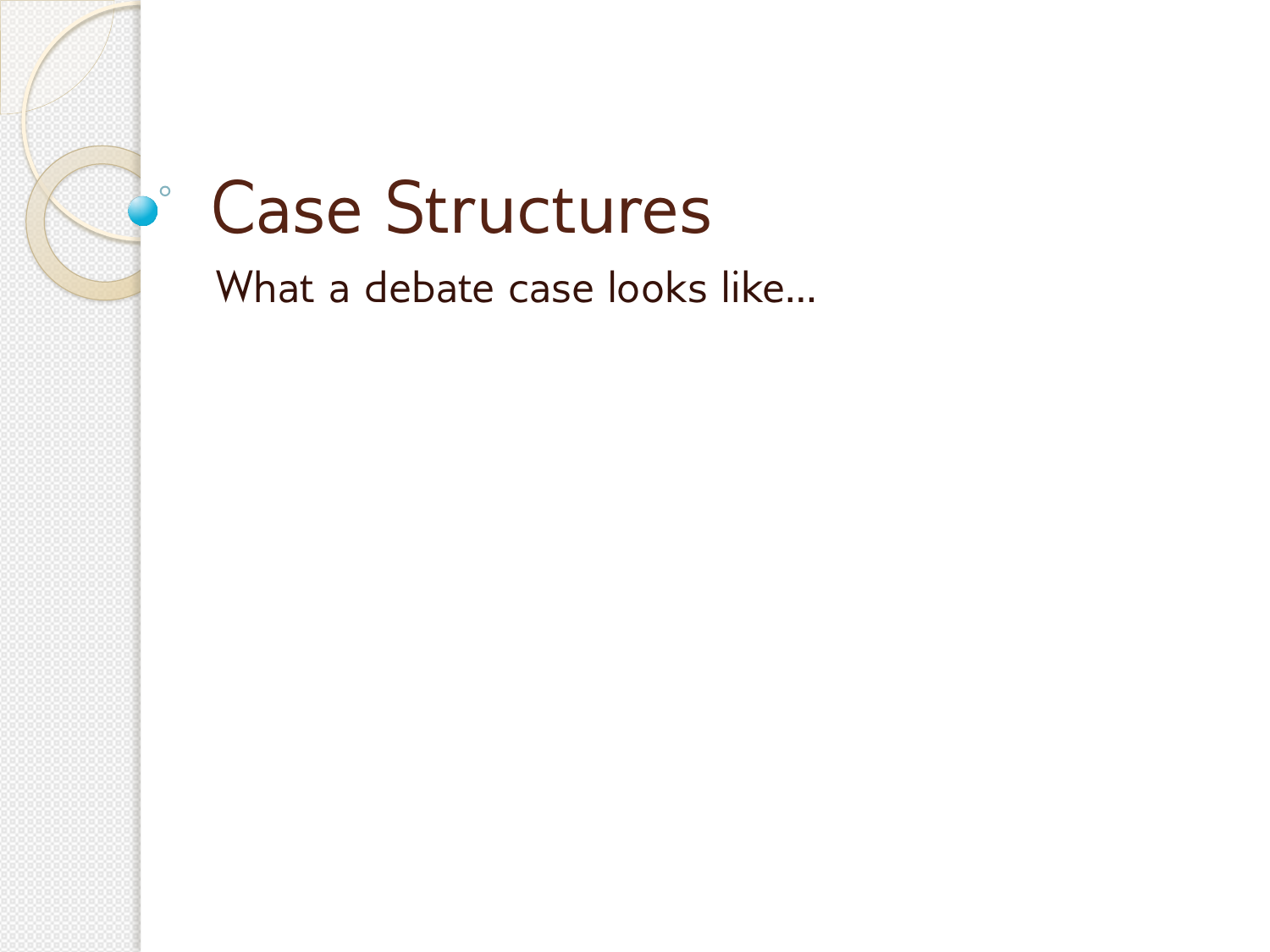

# Case Structures

What a debate case looks like…